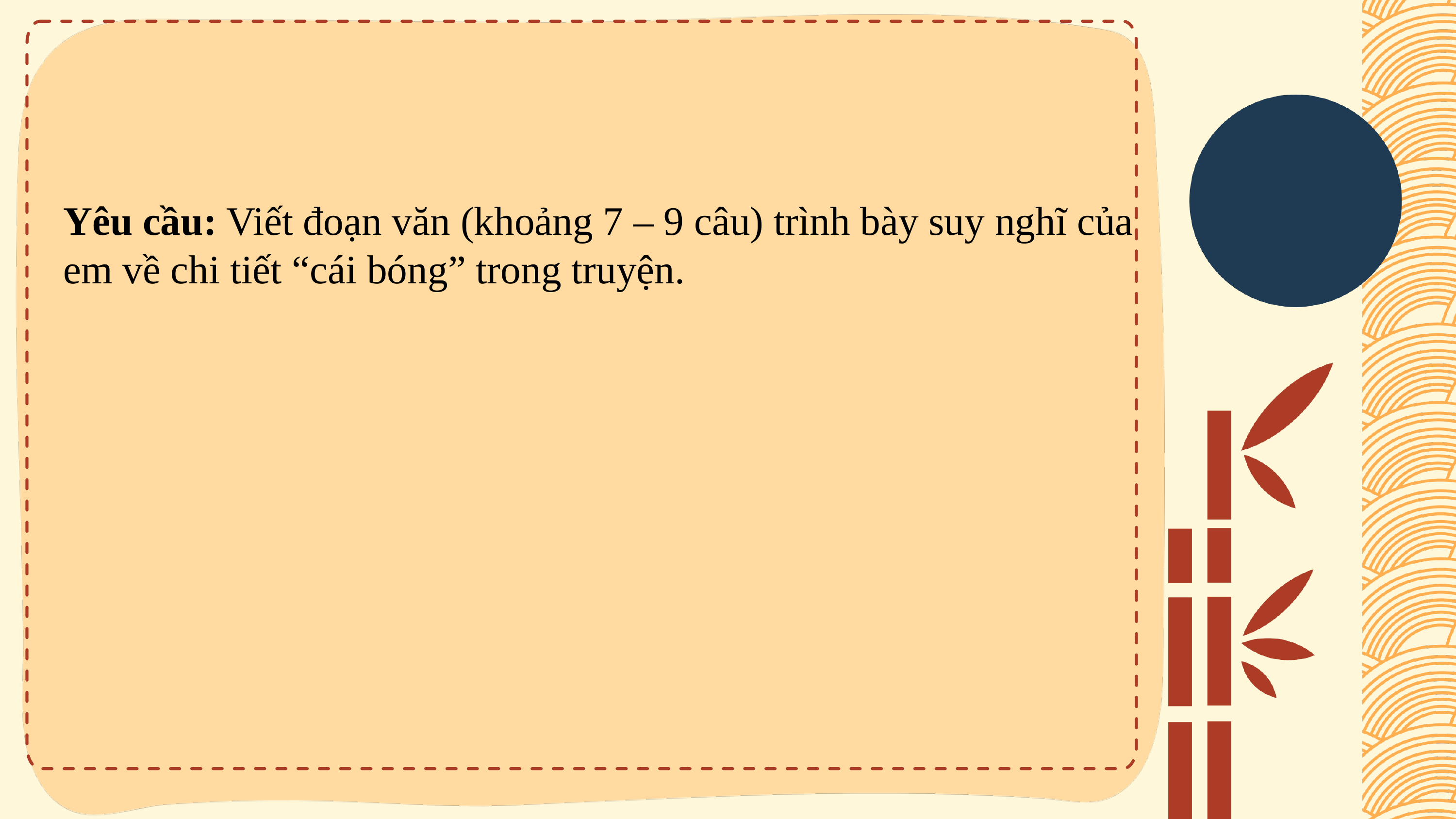

Yêu cầu: Viết đoạn văn (khoảng 7 – 9 câu) trình bày suy nghĩ của em về chi tiết “cái bóng” trong truyện.